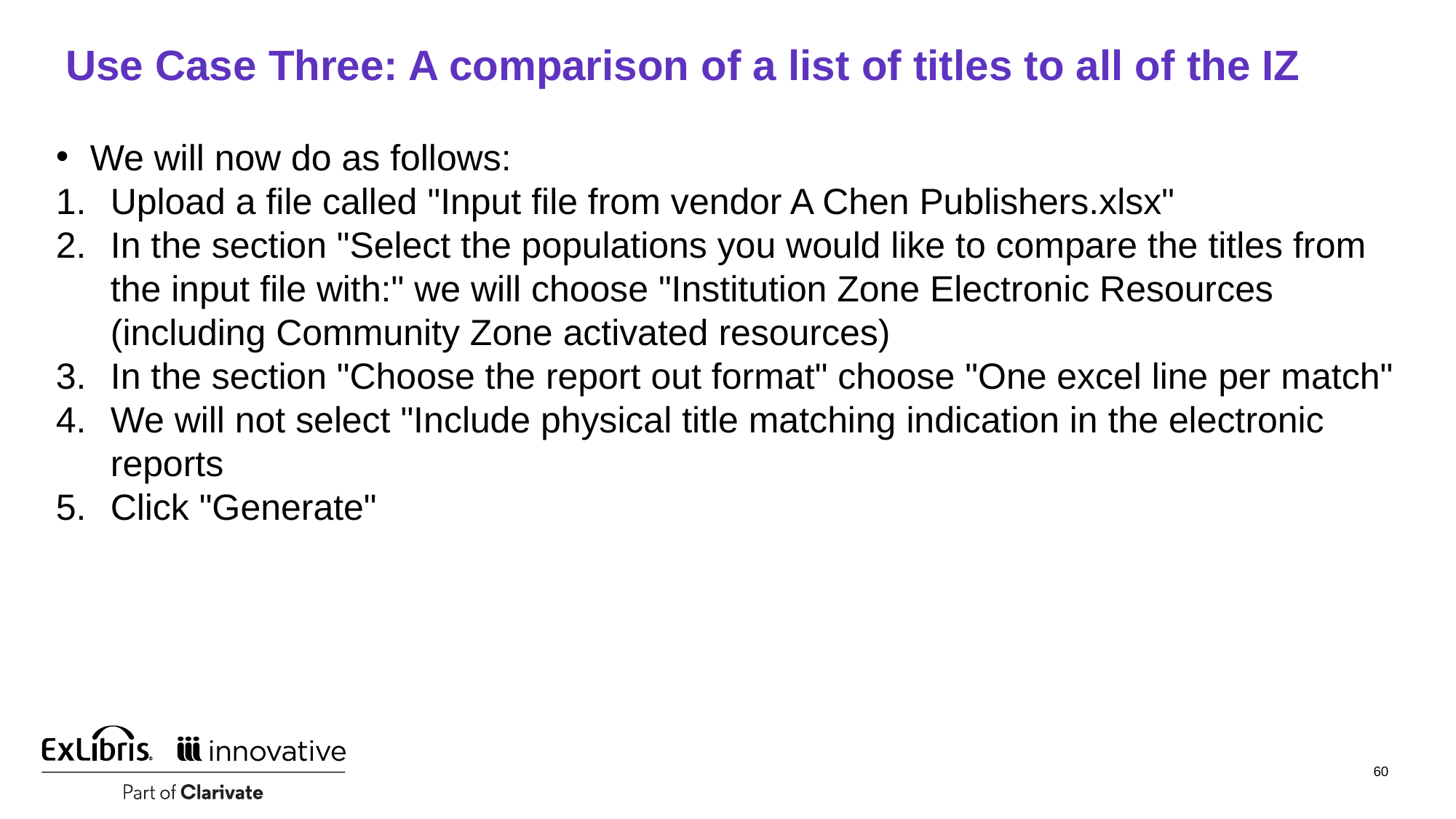

# Use Case Three: A comparison of a list of titles to all of the IZ
We will now do as follows:
Upload a file called "Input file from vendor A Chen Publishers.xlsx"
In the section "Select the populations you would like to compare the titles from the input file with:" we will choose "Institution Zone Electronic Resources (including Community Zone activated resources)
In the section "Choose the report out format" choose "One excel line per match"
We will not select "Include physical title matching indication in the electronic reports
Click "Generate"
60